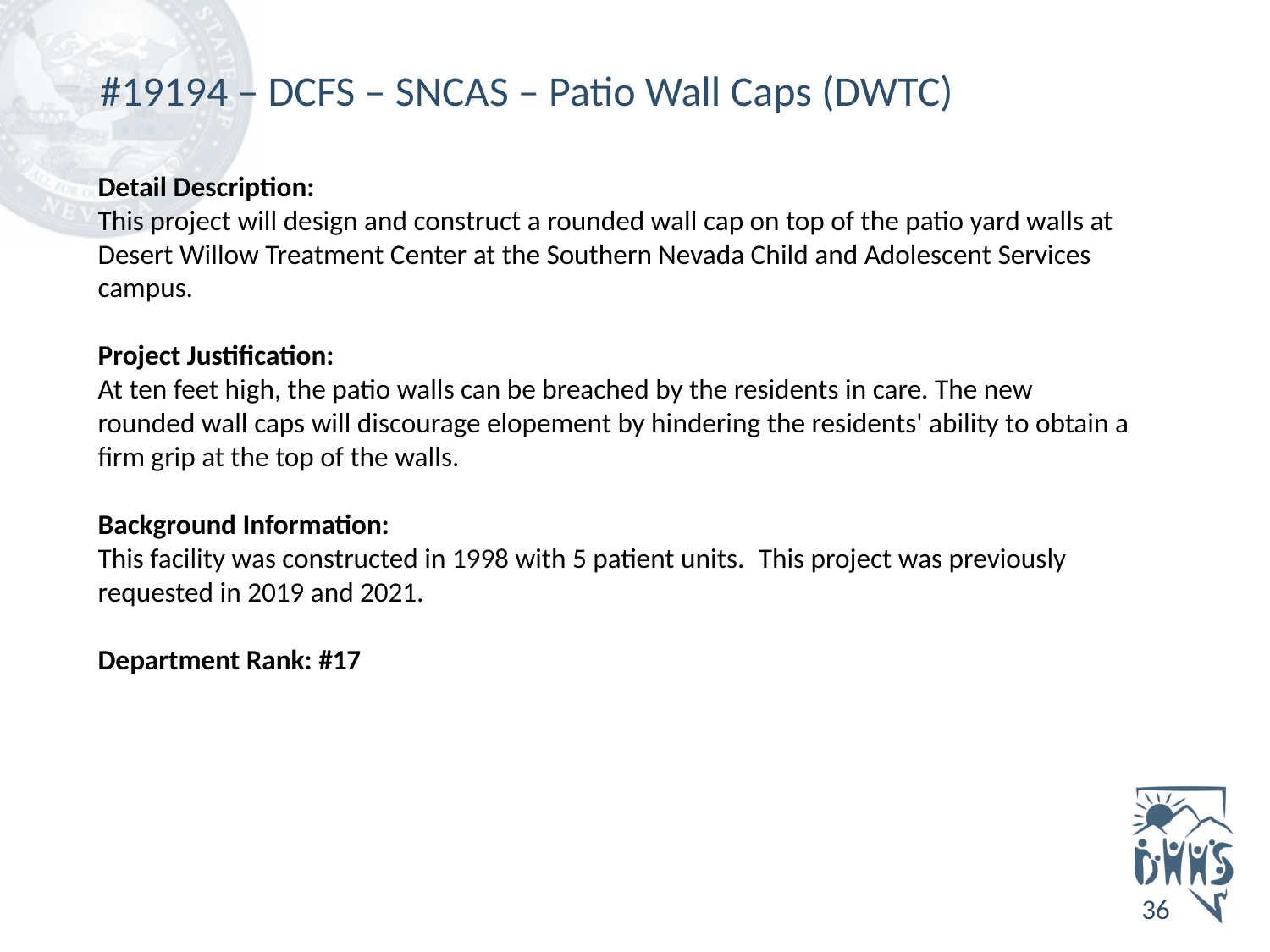

# #19194 – DCFS – SNCAS – Patio Wall Caps (DWTC)
Detail Description:
This project will design and construct a rounded wall cap on top of the patio yard walls at Desert Willow Treatment Center at the Southern Nevada Child and Adolescent Services campus.

Project Justification:
At ten feet high, the patio walls can be breached by the residents in care. The new rounded wall caps will discourage elopement by hindering the residents' ability to obtain a firm grip at the top of the walls.

Background Information:
This facility was constructed in 1998 with 5 patient units.  This project was previously requested in 2019 and 2021.

Department Rank: #17
36